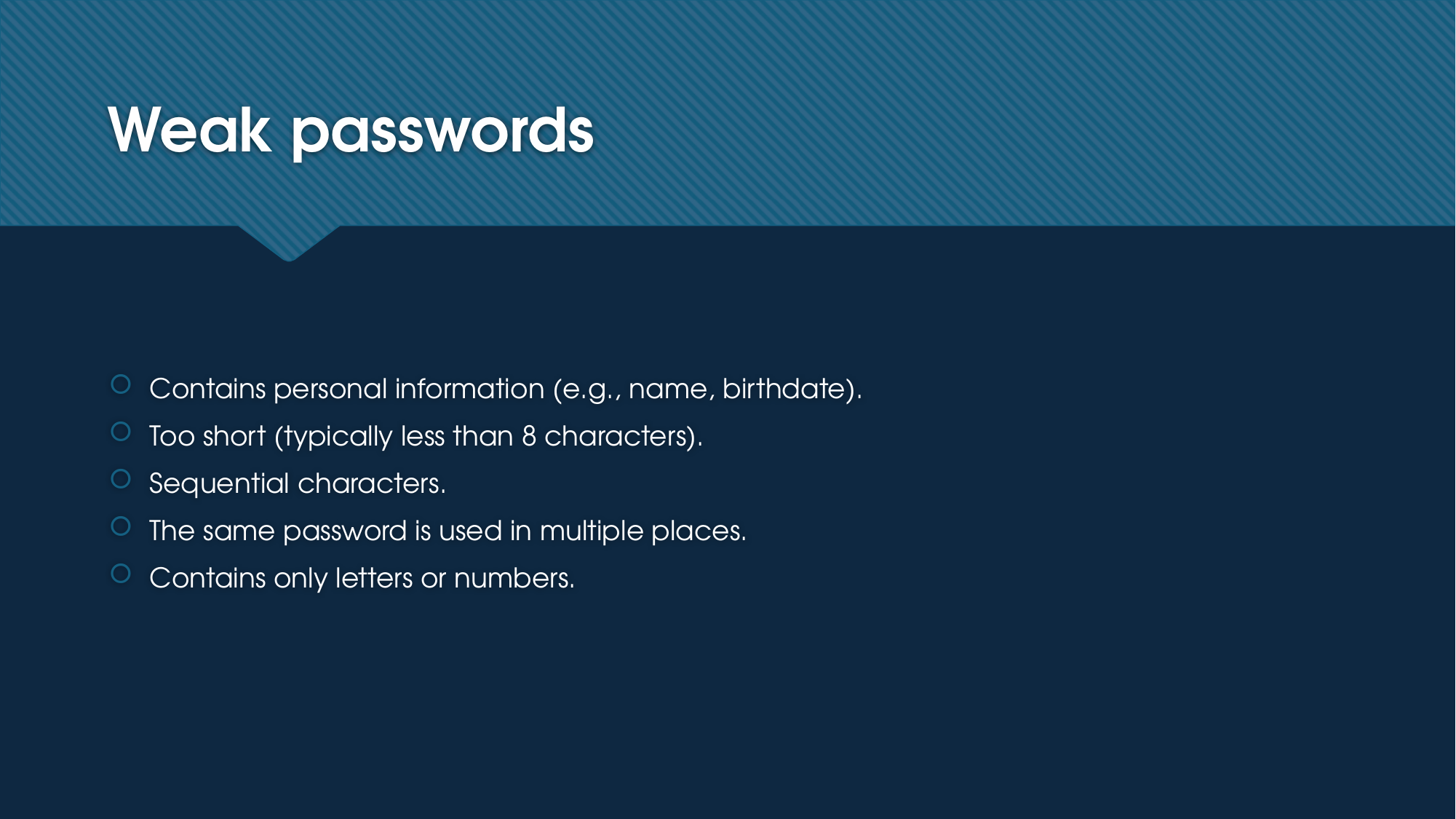

# Weak passwords
Contains personal information (e.g., name, birthdate).
Too short (typically less than 8 characters).
Sequential characters.
The same password is used in multiple places.
Contains only letters or numbers.